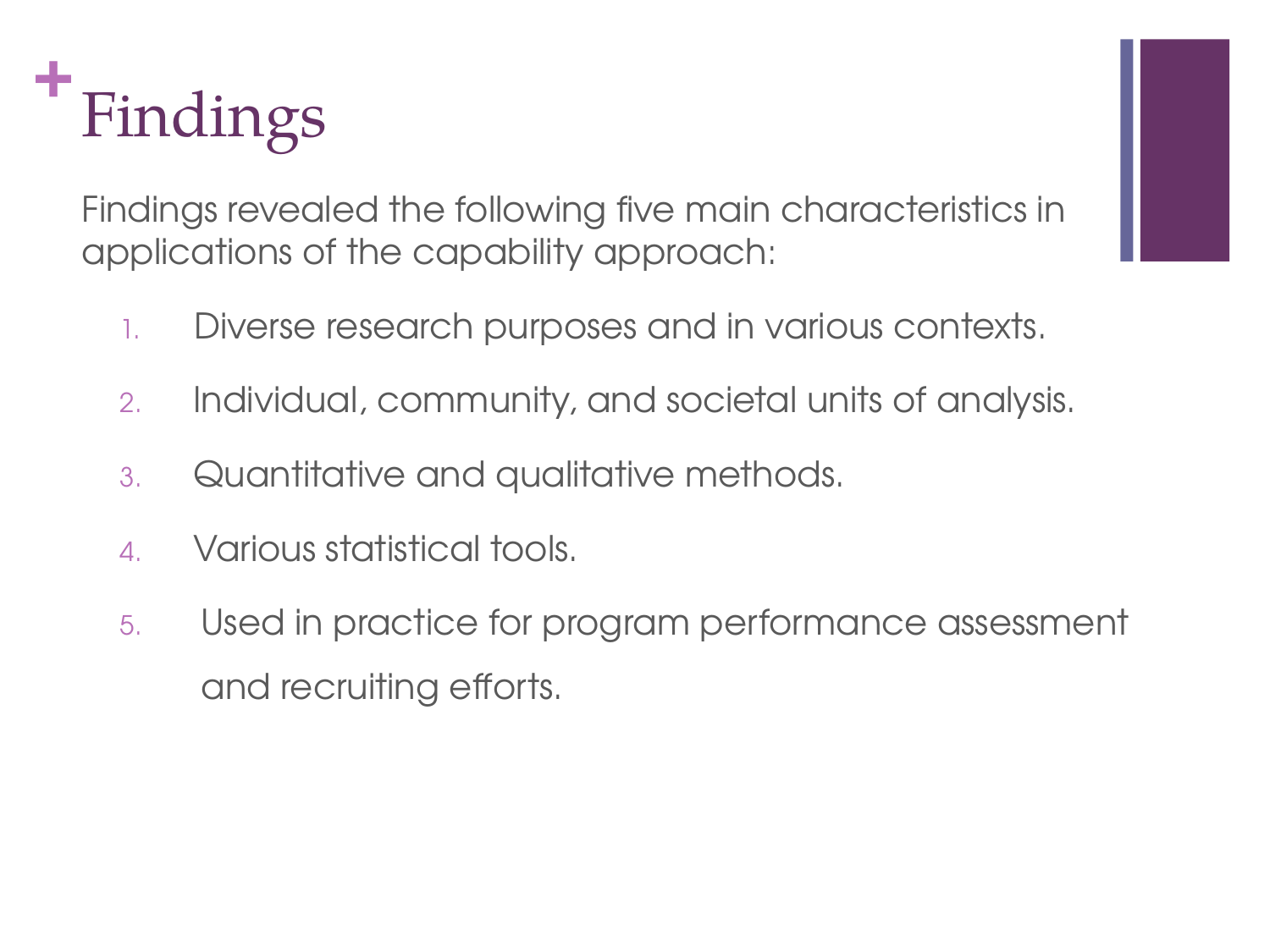

# Findings
Findings revealed the following five main characteristics in applications of the capability approach:
Diverse research purposes and in various contexts.
Individual, community, and societal units of analysis.
Quantitative and qualitative methods.
Various statistical tools.
Used in practice for program performance assessment and recruiting efforts.